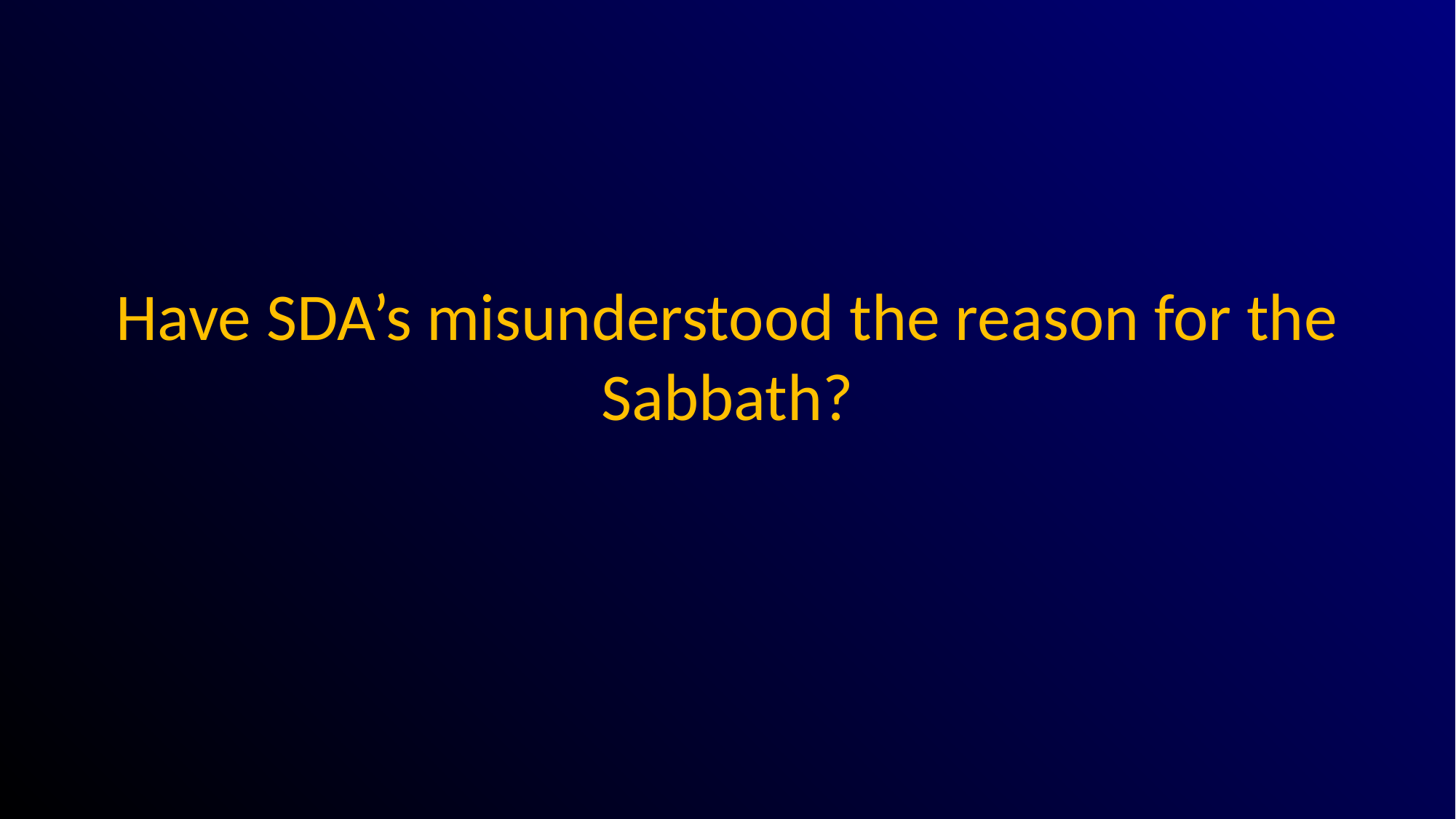

# Have SDA’s misunderstood the reason for the Sabbath?